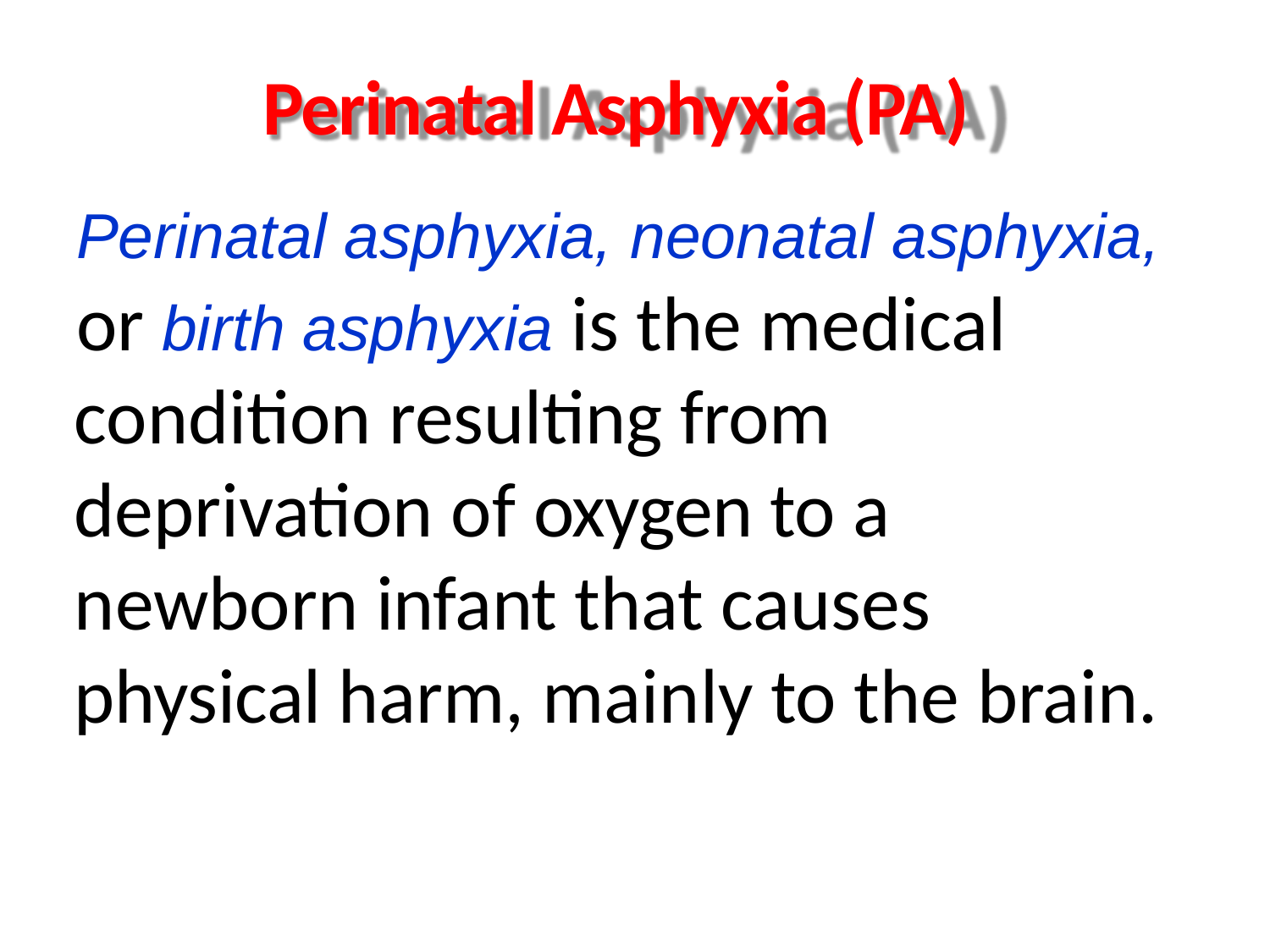

# Perinatal Asphyxia (PA)

Perinatal asphyxia, neonatal asphyxia,
or birth asphyxia is the medical  condition resulting from  deprivation of oxygen to a  newborn infant that causes  physical harm, mainly to the brain.
3